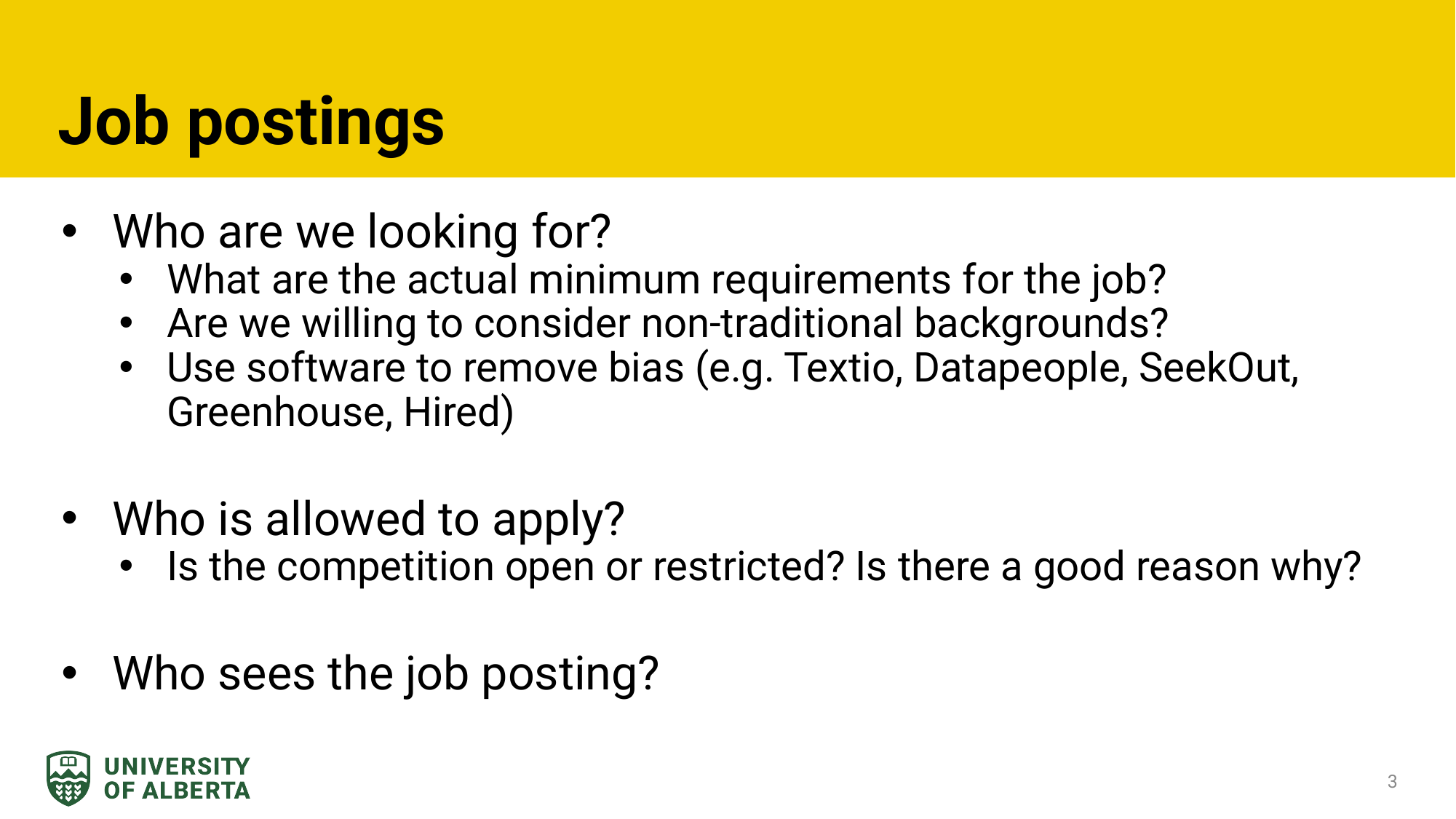

# Job postings
Who are we looking for?
What are the actual minimum requirements for the job?
Are we willing to consider non-traditional backgrounds?
Use software to remove bias (e.g. Textio, Datapeople, SeekOut, Greenhouse, Hired)

Who is allowed to apply?
Is the competition open or restricted? Is there a good reason why?

Who sees the job posting?

3